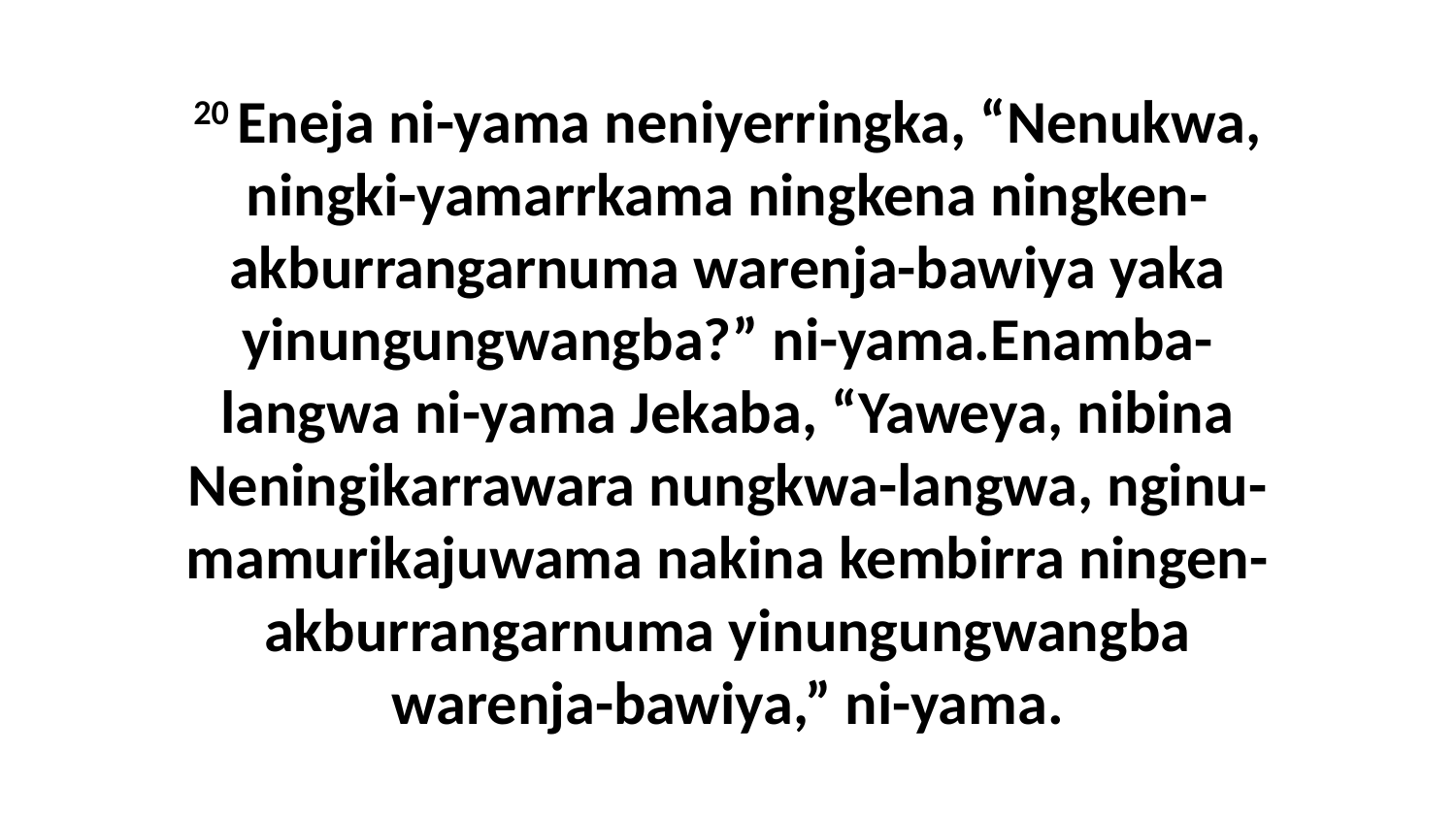

20 Eneja ni-yama neniyerringka, “Nenukwa, ningki-yamarrkama ningkena ningken-akburrangarnuma warenja-bawiya yaka yinungungwangba?” ni-yama.Enamba-langwa ni-yama Jekaba, “Yaweya, nibina Neningikarrawara nungkwa-langwa, nginu-mamurikajuwama nakina kembirra ningen-akburrangarnuma yinungungwangba warenja-bawiya,” ni-yama.